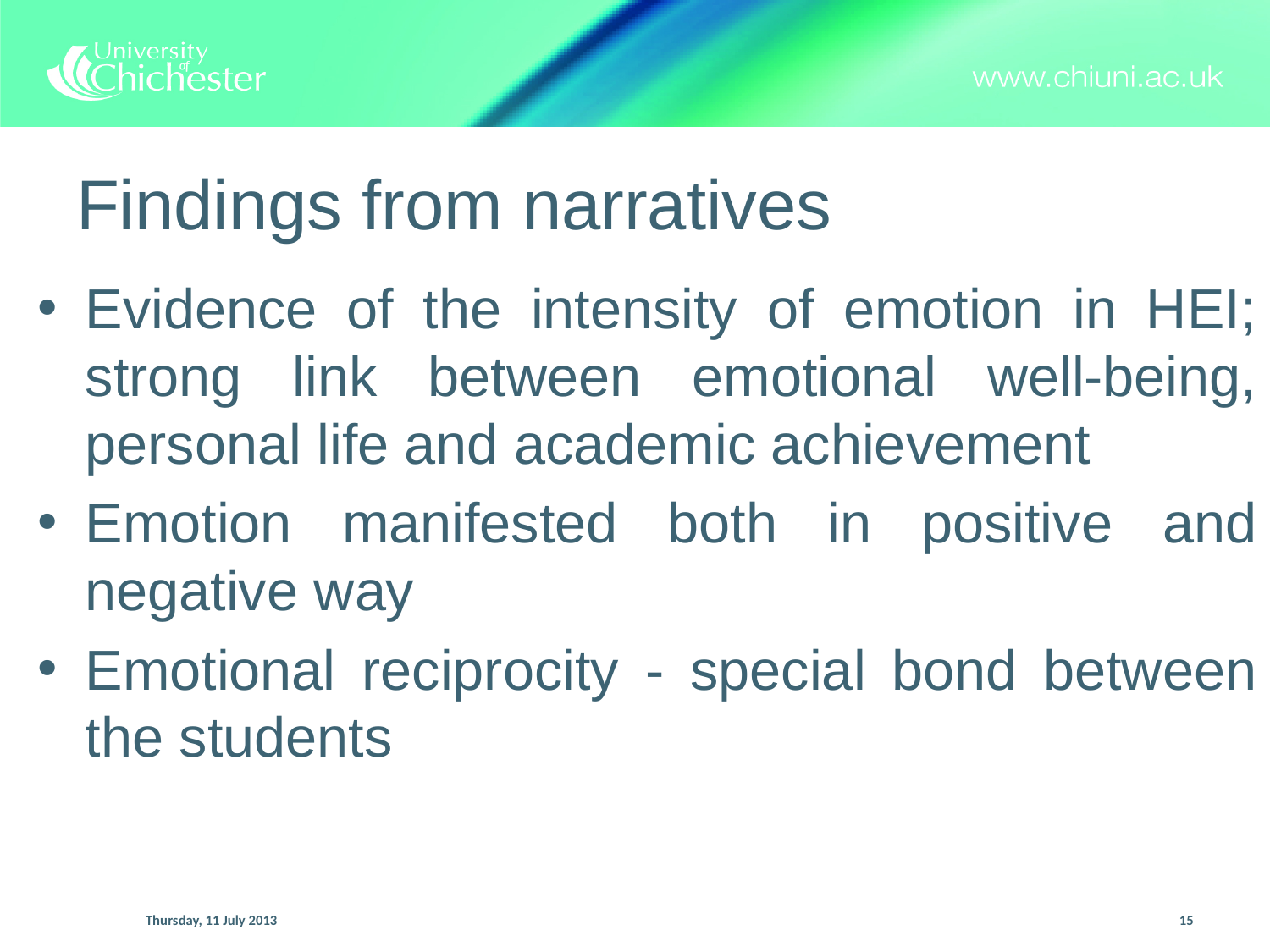

# Findings from narratives
Evidence of the intensity of emotion in HEI; strong link between emotional well-being, personal life and academic achievement
Emotion manifested both in positive and negative way
Emotional reciprocity - special bond between the students
Thursday, 11 July 2013
15